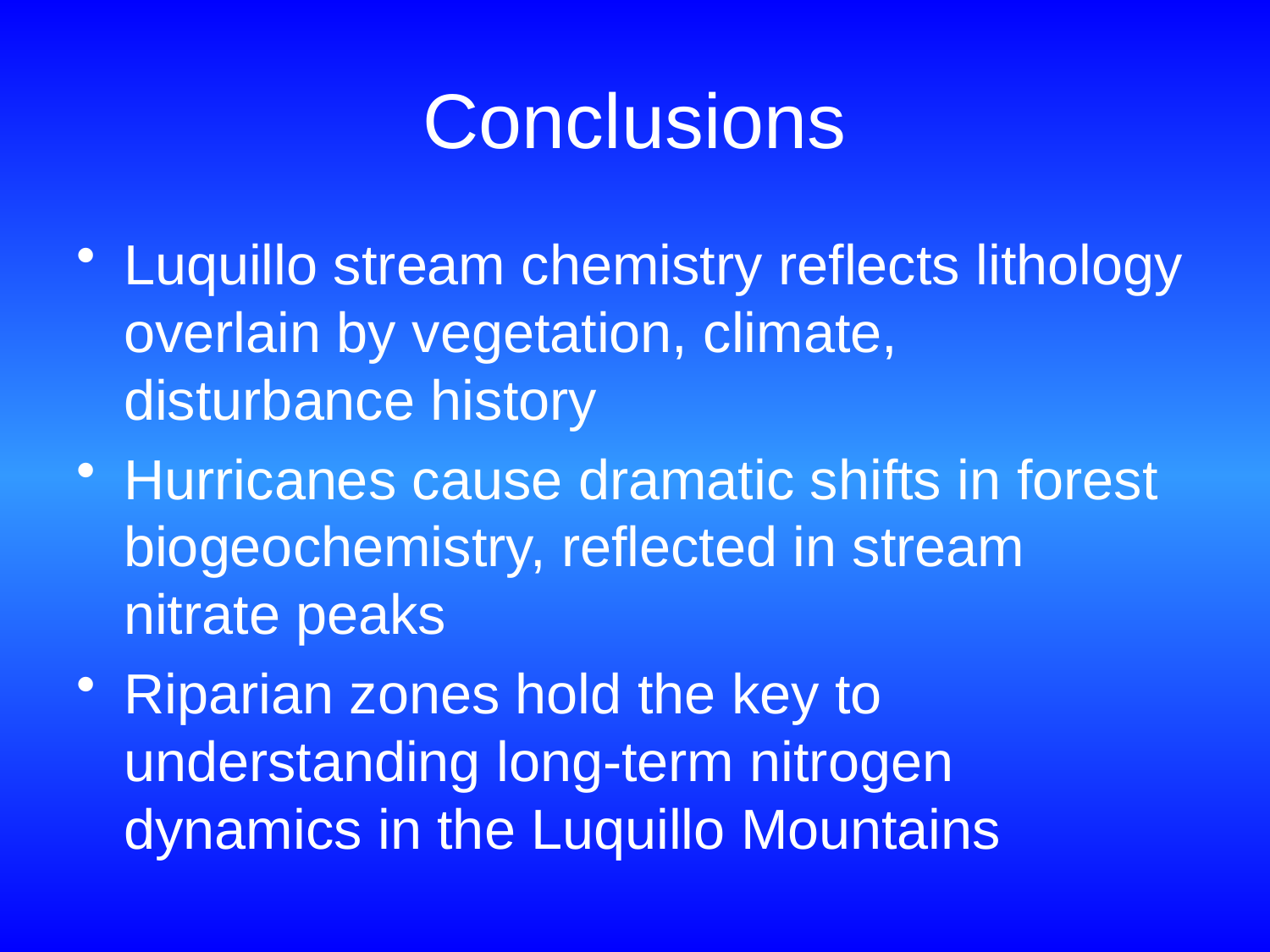

# Conclusions
Luquillo stream chemistry reflects lithology overlain by vegetation, climate, disturbance history
Hurricanes cause dramatic shifts in forest biogeochemistry, reflected in stream nitrate peaks
Riparian zones hold the key to understanding long-term nitrogen dynamics in the Luquillo Mountains